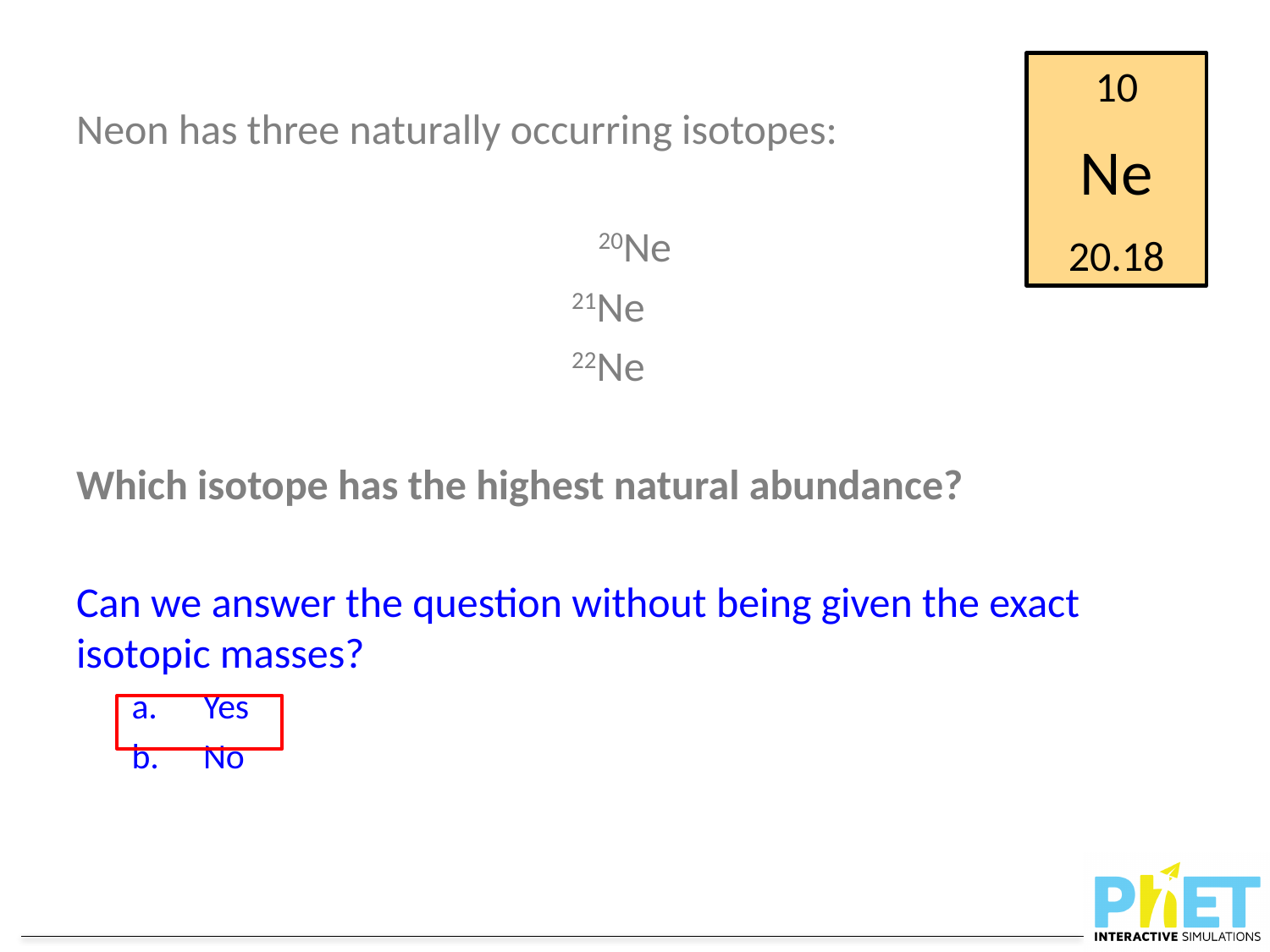

10

Ne

20.18
Neon has three naturally occurring isotopes:

20Ne
21Ne
22Ne

Which isotope has the highest natural abundance?

Can we answer the question without being given the exact isotopic masses?
Yes
No